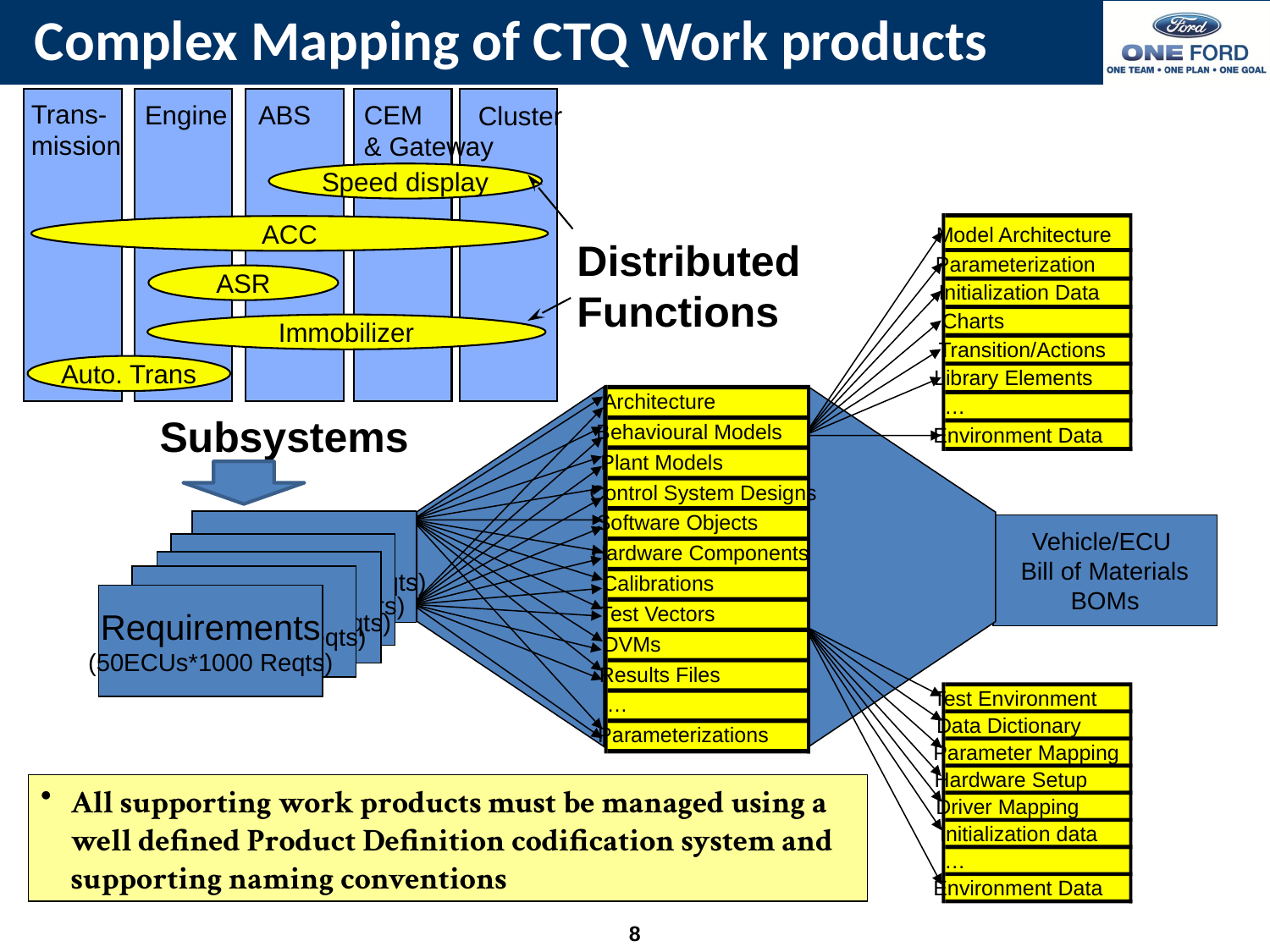

# Complex Mapping of CTQ Work products

Trans-
mission
Engine
ABS

CEM
& Gateway

Cluster
Speed display

Model Architecture

Parameterization

Initialization Data

Charts

Transition/Actions

Library Elements

…

Environment Data

ACC
Distributed
Functions

ASR

Immobilizer

Auto. Trans

Architecture

Behavioural Models

Plant Models

Control System Designs

Software Objects

Hardware Components

Calibrations

Test Vectors

DVMs

Results Files

…

Parameterizations

Subsystems

Requirements
(50ECUs*1000 Reqts)
Vehicle/ECU
Bill of Materials
BOMs
Requirements
(50ECUs*1000 Reqts)
Requirements
(50ECUs*1000 Reqts)
Requirements
(50ECUs*1000 Reqts)
Requirements
(50ECUs*1000 Reqts)
All supporting work products must be managed using a well defined Product Definition codification system and supporting naming conventions

Test Environment

Data Dictionary

Parameter Mapping

Hardware Setup

Driver Mapping

Initialization data

…

Environment Data